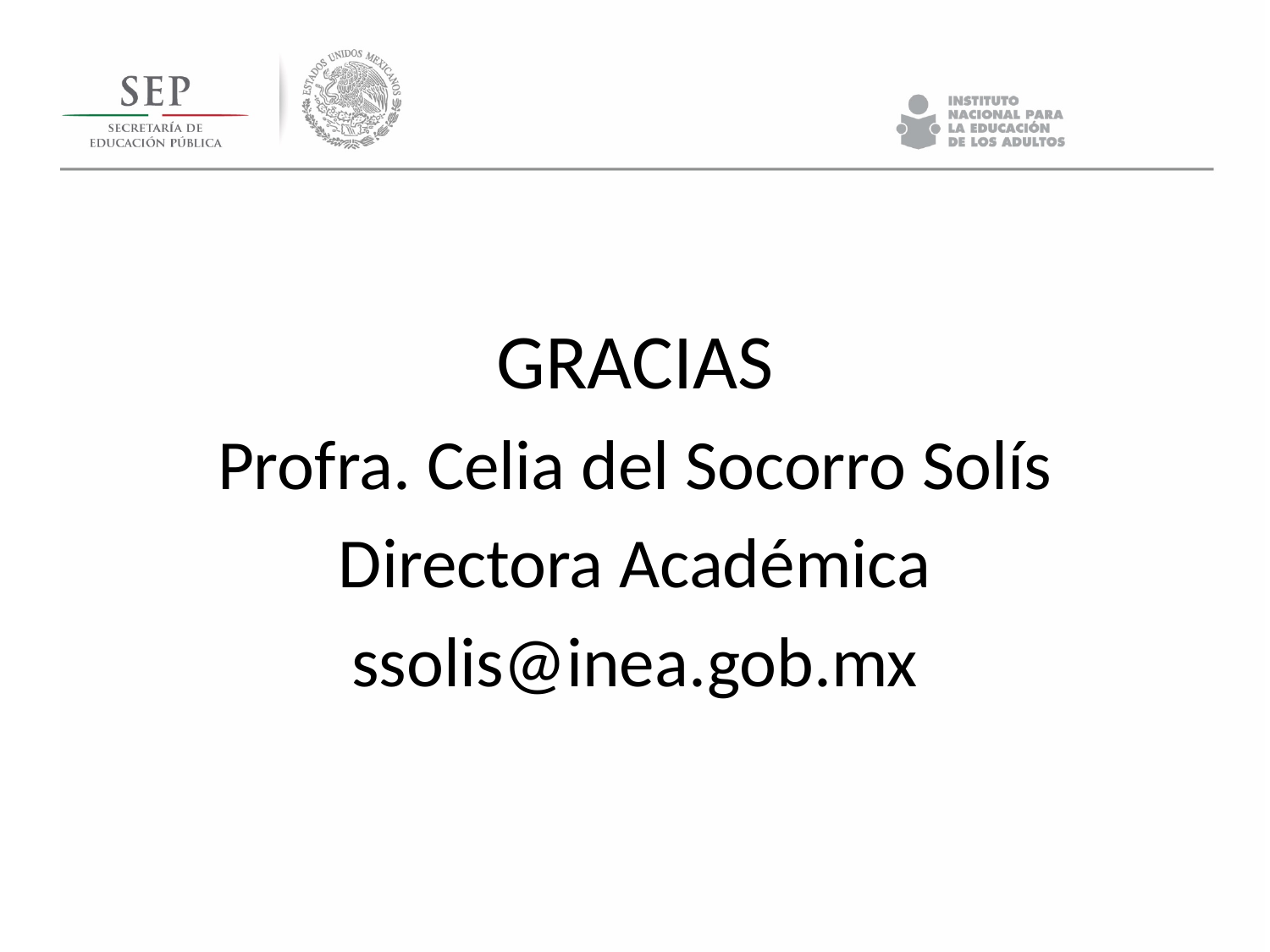

GRACIAS
Profra. Celia del Socorro Solís
Directora Académica
ssolis@inea.gob.mx